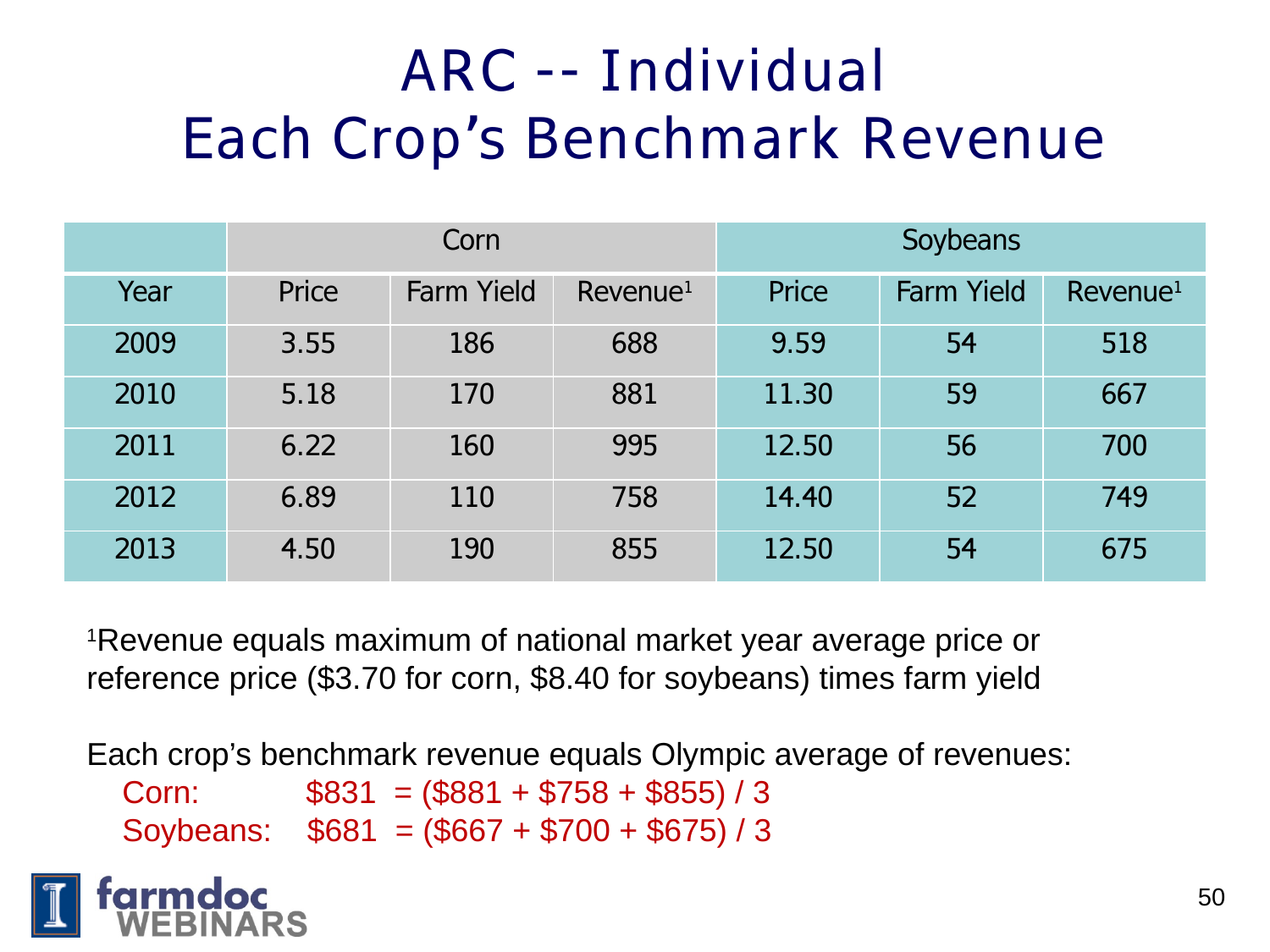

# ARC -- Individual Each Crop’s Benchmark Revenue
|  | Corn |  |  | Soybeans |  |  |
| --- | --- | --- | --- | --- | --- | --- |
| Year | Price | Farm Yield | Revenue1 | Price | Farm Yield | Revenue1 |
| 2009 | 3.55 | 186 | 688 | 9.59 | 54 | 518 |
| 2010 | 5.18 | 170 | 881 | 11.30 | 59 | 667 |
| 2011 | 6.22 | 160 | 995 | 12.50 | 56 | 700 |
| 2012 | 6.89 | 110 | 758 | 14.40 | 52 | 749 |
| 2013 | 4.50 | 190 | 855 | 12.50 | 54 | 675 |
1Revenue equals maximum of national market year average price or reference price ($3.70 for corn, $8.40 for soybeans) times farm yield

Each crop’s benchmark revenue equals Olympic average of revenues:
    Corn:            $831  = ($881 + $758 + $855) / 3
    Soybeans:    $681  = ($667 + $700 + $675) / 3
50